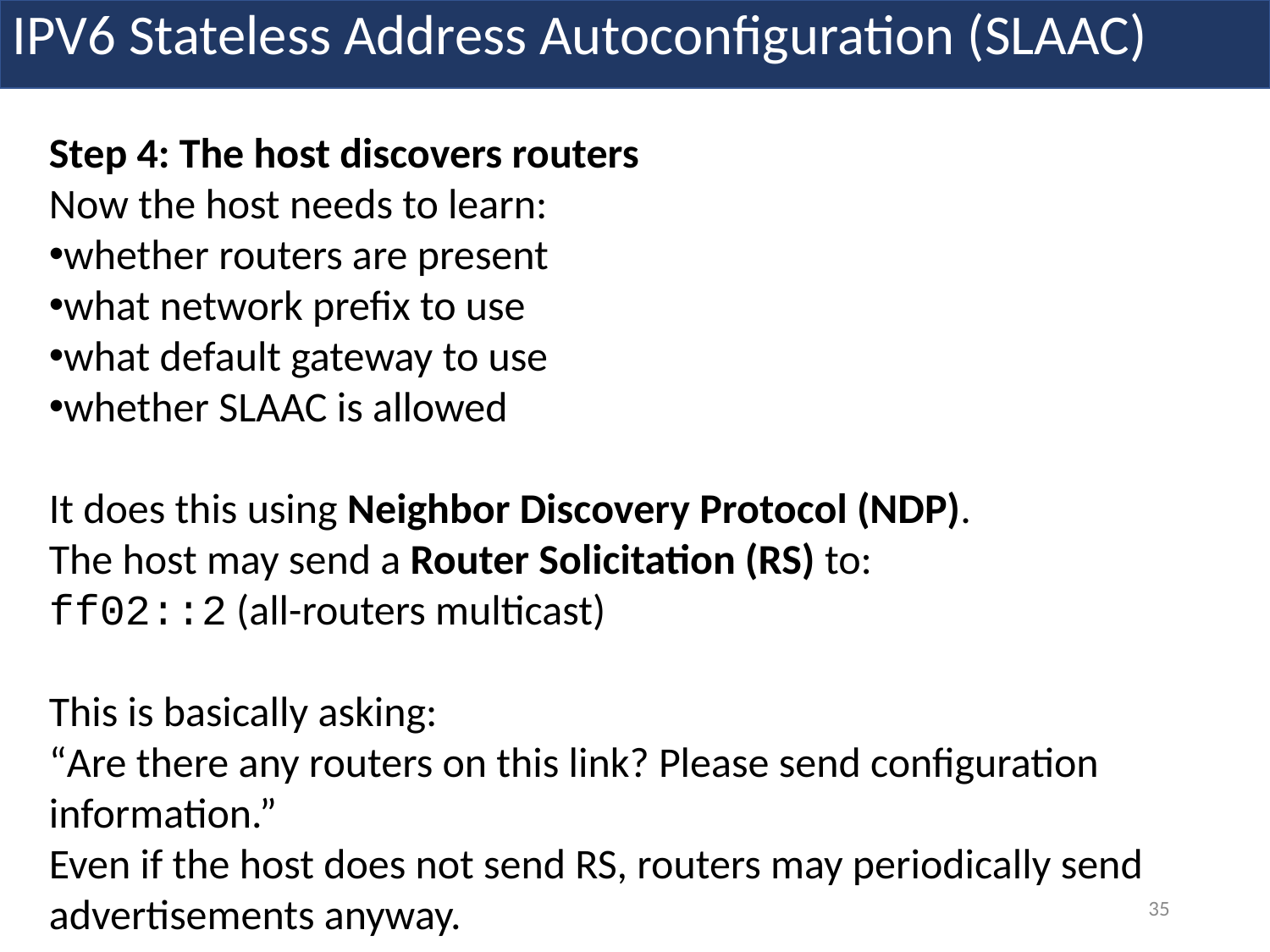

IPV6 Stateless Address Autoconfiguration (SLAAC)
Step 4: The host discovers routers
Now the host needs to learn:
whether routers are present
what network prefix to use
what default gateway to use
whether SLAAC is allowed
It does this using Neighbor Discovery Protocol (NDP).
The host may send a Router Solicitation (RS) to:
ff02::2 (all-routers multicast)

This is basically asking:
“Are there any routers on this link? Please send configuration information.”
Even if the host does not send RS, routers may periodically send advertisements anyway.
35